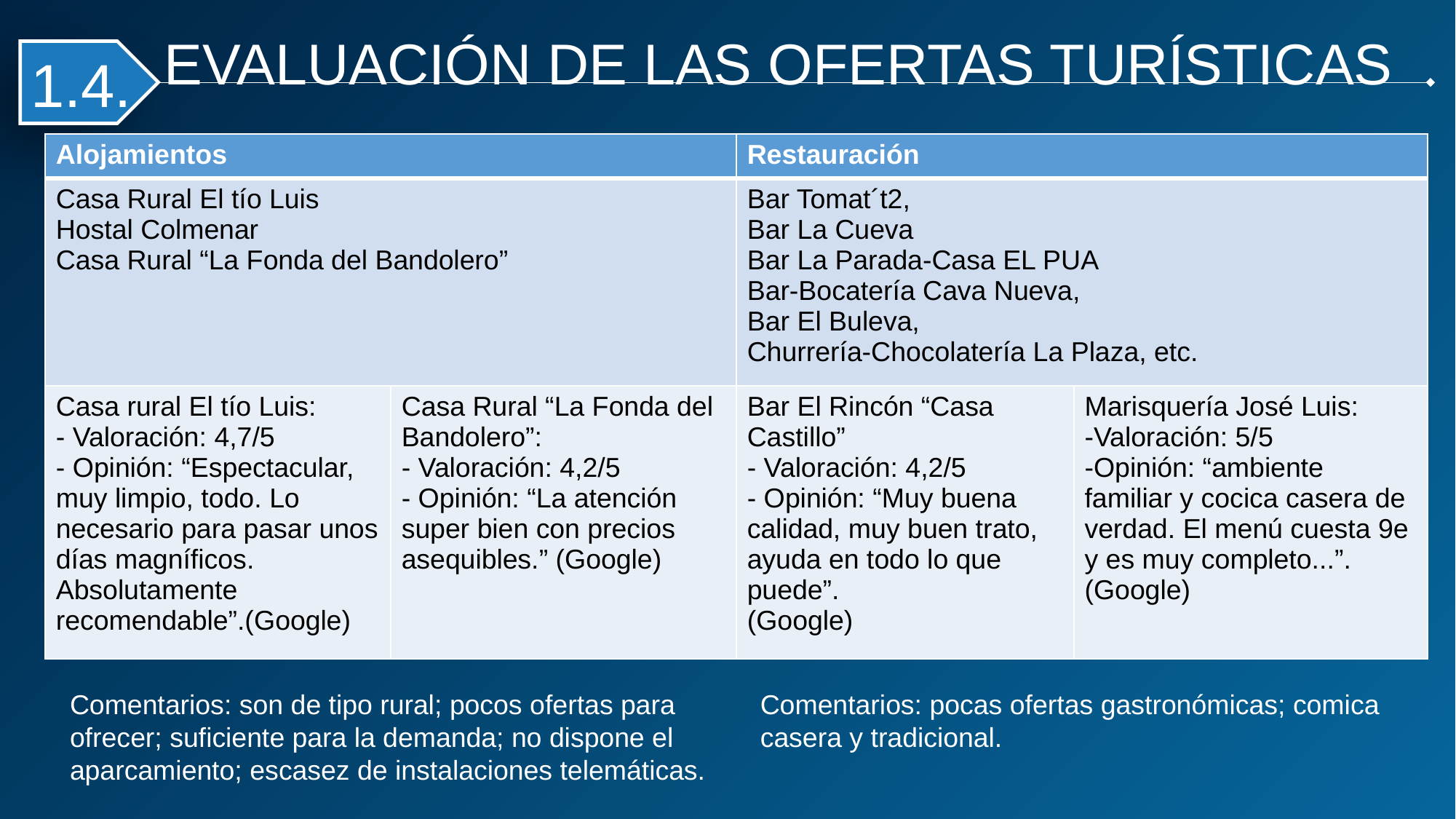

# EVALUACIÓN DE LAS OFERTAS TURÍSTICAS
1.4.
| Alojamientos |  | Restauración |  |
| --- | --- | --- | --- |
| Casa Rural El tío Luis Hostal Colmenar Casa Rural “La Fonda del Bandolero” |  | Bar Tomat´t2, Bar La Cueva Bar La Parada-Casa EL PUA Bar-Bocatería Cava Nueva, Bar El Buleva, Churrería-Chocolatería La Plaza, etc. |  |
| Casa rural El tío Luis: - Valoración: 4,7/5 - Opinión: “Espectacular, muy limpio, todo. Lo necesario para pasar unos días magníficos. Absolutamente recomendable”.(Google) | Casa Rural “La Fonda del Bandolero”: - Valoración: 4,2/5 - Opinión: “La atención super bien con precios asequibles.” (Google) | Bar El Rincón “Casa Castillo” - Valoración: 4,2/5 - Opinión: “Muy buena calidad, muy buen trato, ayuda en todo lo que puede”. (Google) | Marisquería José Luis: -Valoración: 5/5 -Opinión: “ambiente familiar y cocica casera de verdad. El menú cuesta 9e y es muy completo...”. (Google) |
Comentarios: son de tipo rural; pocos ofertas para ofrecer; suficiente para la demanda; no dispone el aparcamiento; escasez de instalaciones telemáticas.
Comentarios: pocas ofertas gastronómicas; comica casera y tradicional.